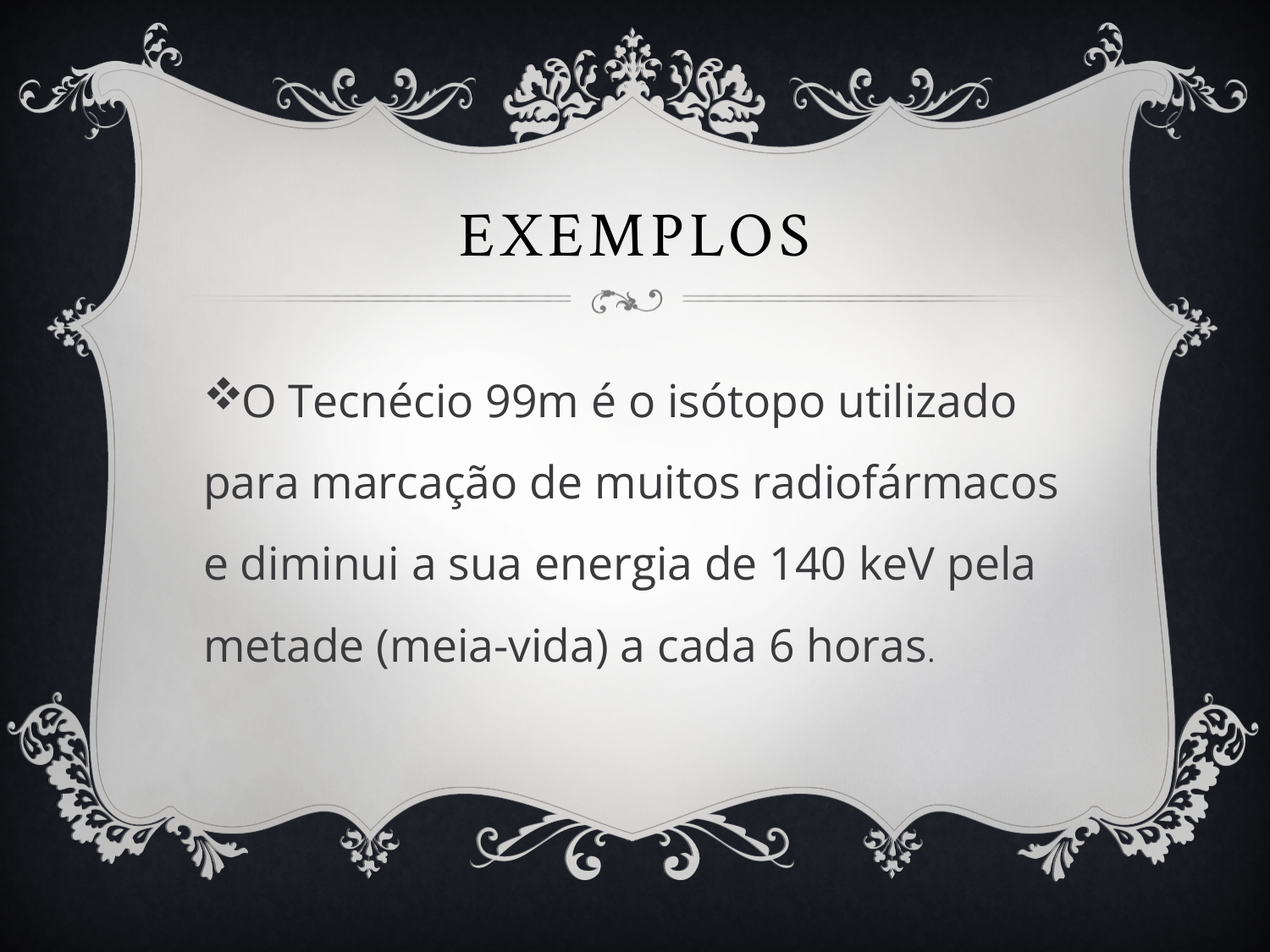

# exemplos
O Tecnécio 99m é o isótopo utilizado para marcação de muitos radiofármacos e diminui a sua energia de 140 keV pela metade (meia-vida) a cada 6 horas.